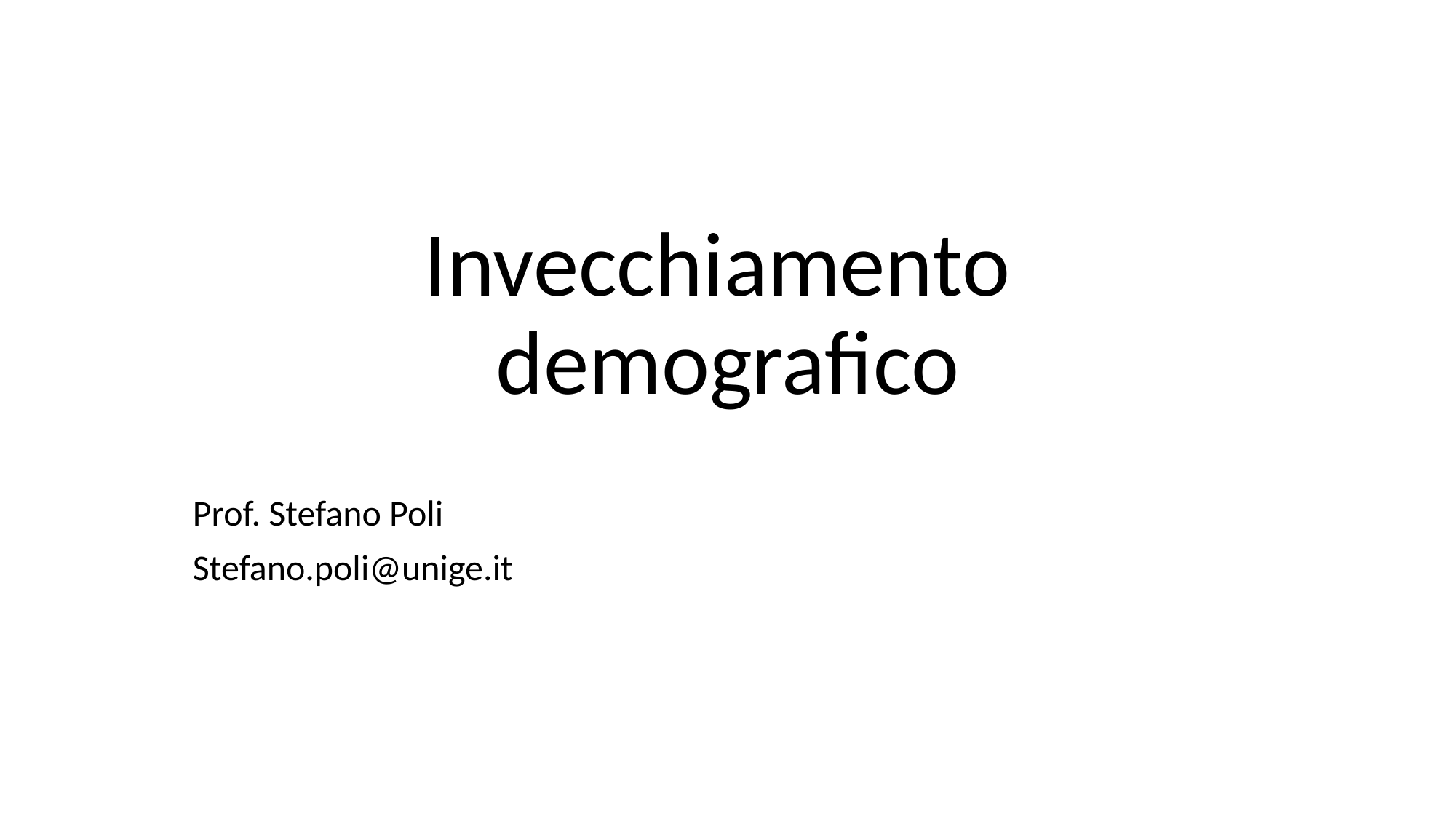

# Invecchiamento demografico

Prof. Stefano Poli
Stefano.poli@unige.it